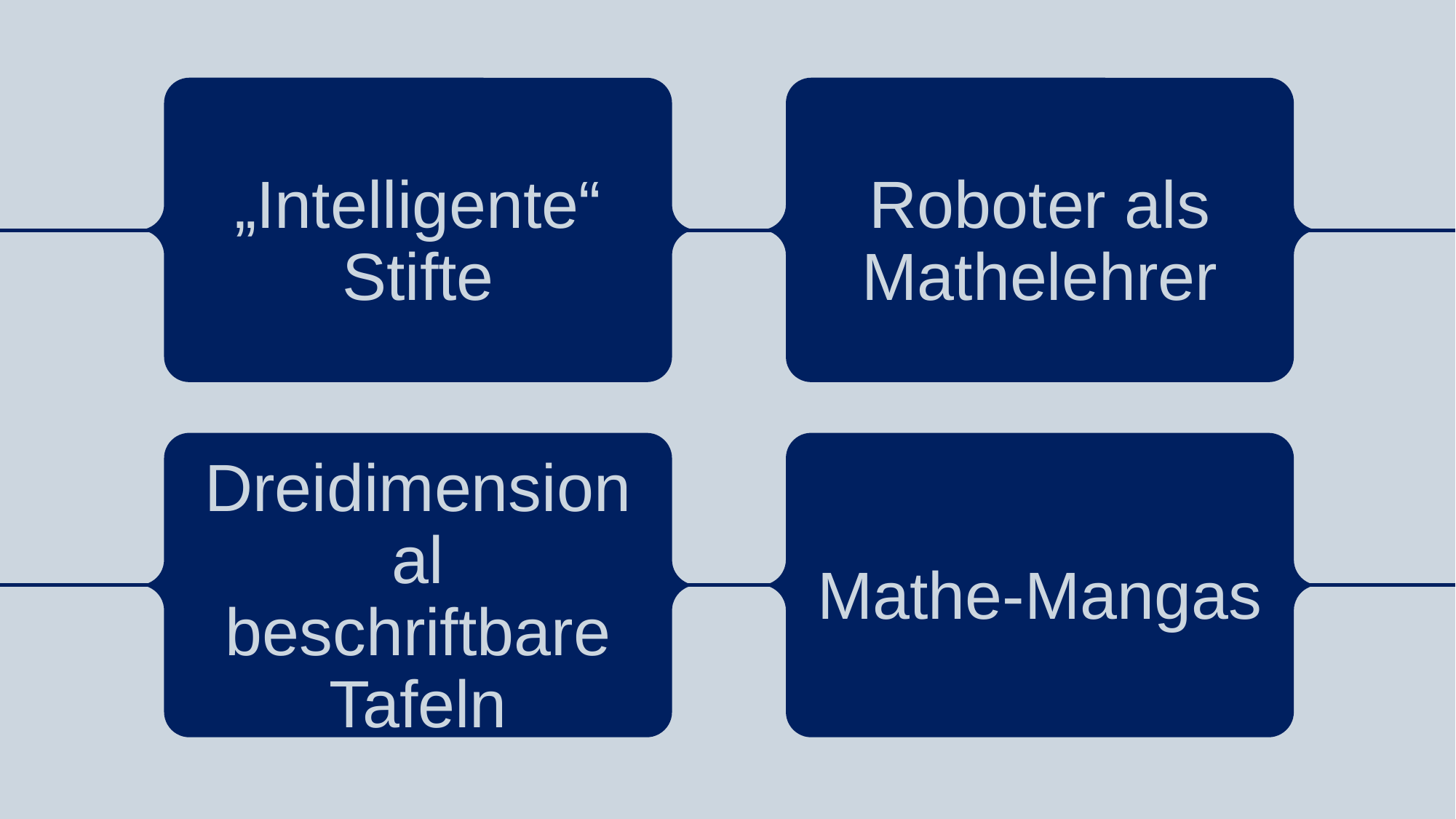

„Intelligente“ Stifte
Roboter als Mathelehrer
Dreidimensional beschriftbare Tafeln
Mathe-Mangas